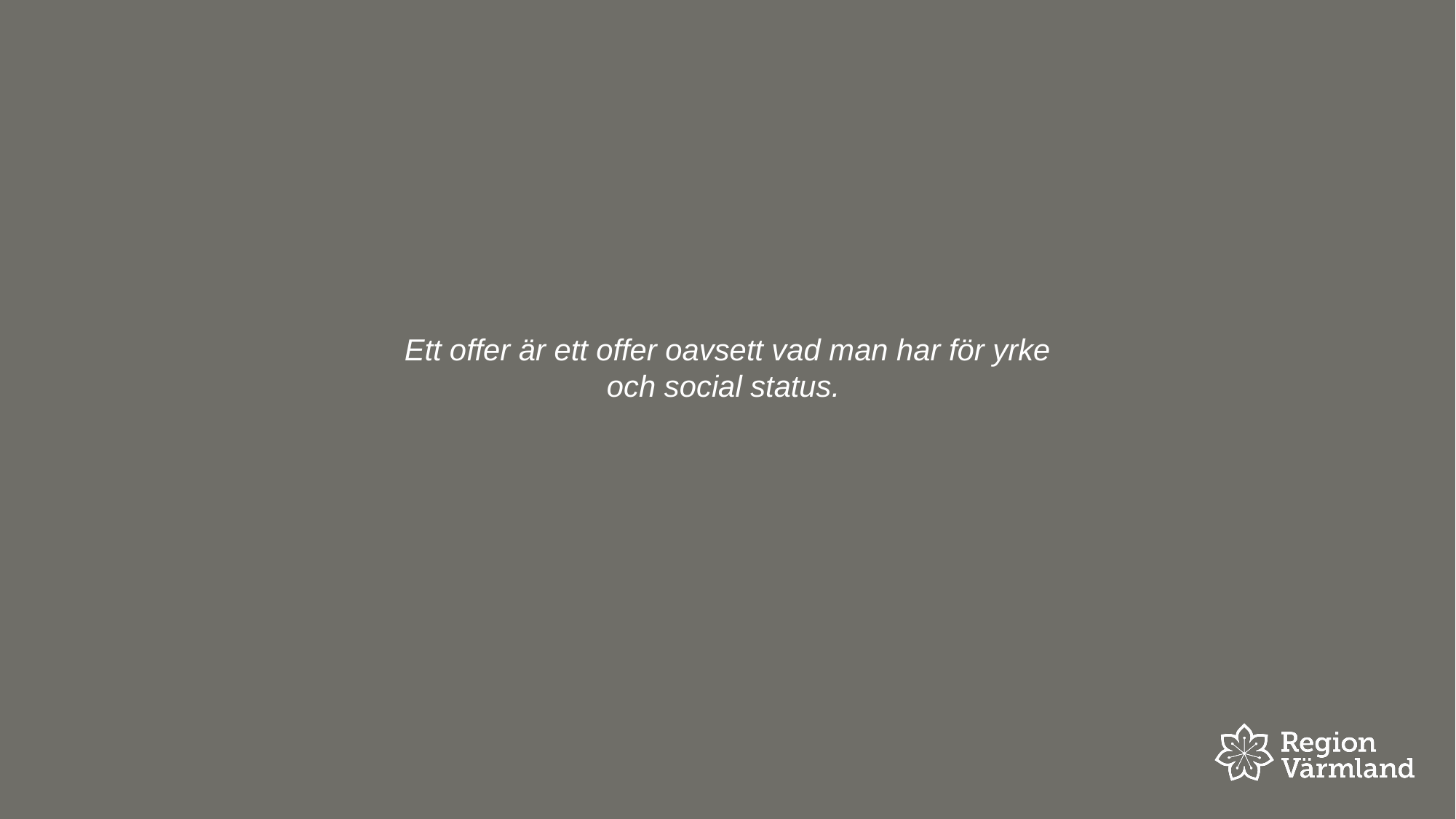

Ett offer är ett offer oavsett vad man har för yrke och social status.